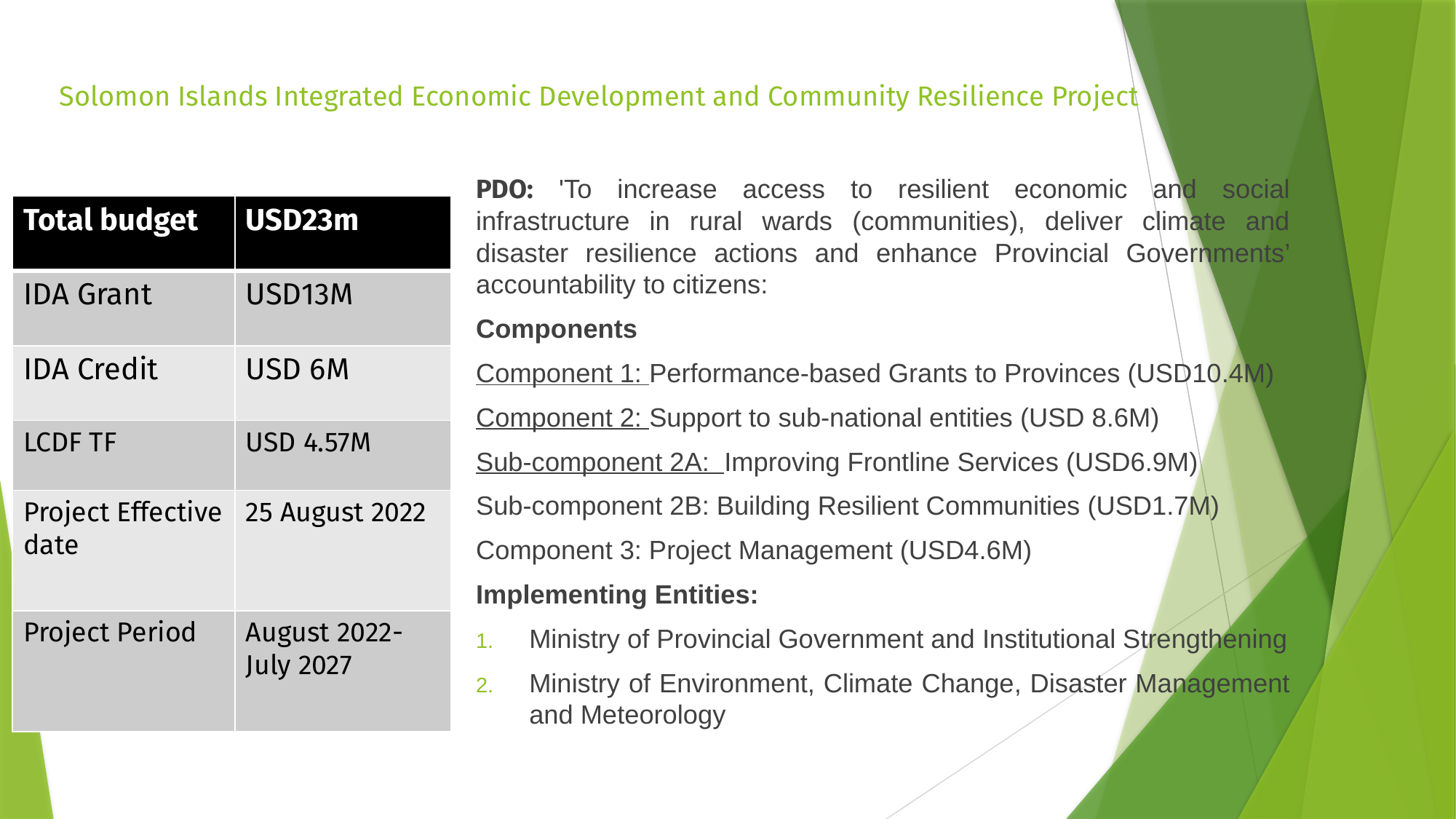

# Solomon Islands Integrated Economic Development and Community Resilience Project

PDO: 'To increase access to resilient economic and social infrastructure in rural wards (communities), deliver climate and disaster resilience actions and enhance Provincial Governments’ accountability to citizens:
Components
Component 1: Performance-based Grants to Provinces (USD10.4M)
Component 2: Support to sub-national entities (USD 8.6M)
Sub-component 2A:  Improving Frontline Services (USD6.9M)
Sub-component 2B: Building Resilient Communities (USD1.7M)
Component 3: Project Management (USD4.6M)
Implementing Entities:
Ministry of Provincial Government and Institutional Strengthening
Ministry of Environment, Climate Change, Disaster Management and Meteorology

| Total budget | USD23m |
| --- | --- |
| IDA Grant | USD13M |
| IDA Credit | USD 6M |
| LCDF TF | USD 4.57M |
| Project Effective date | 25 August 2022 |
| Project Period | August 2022-July 2027 |